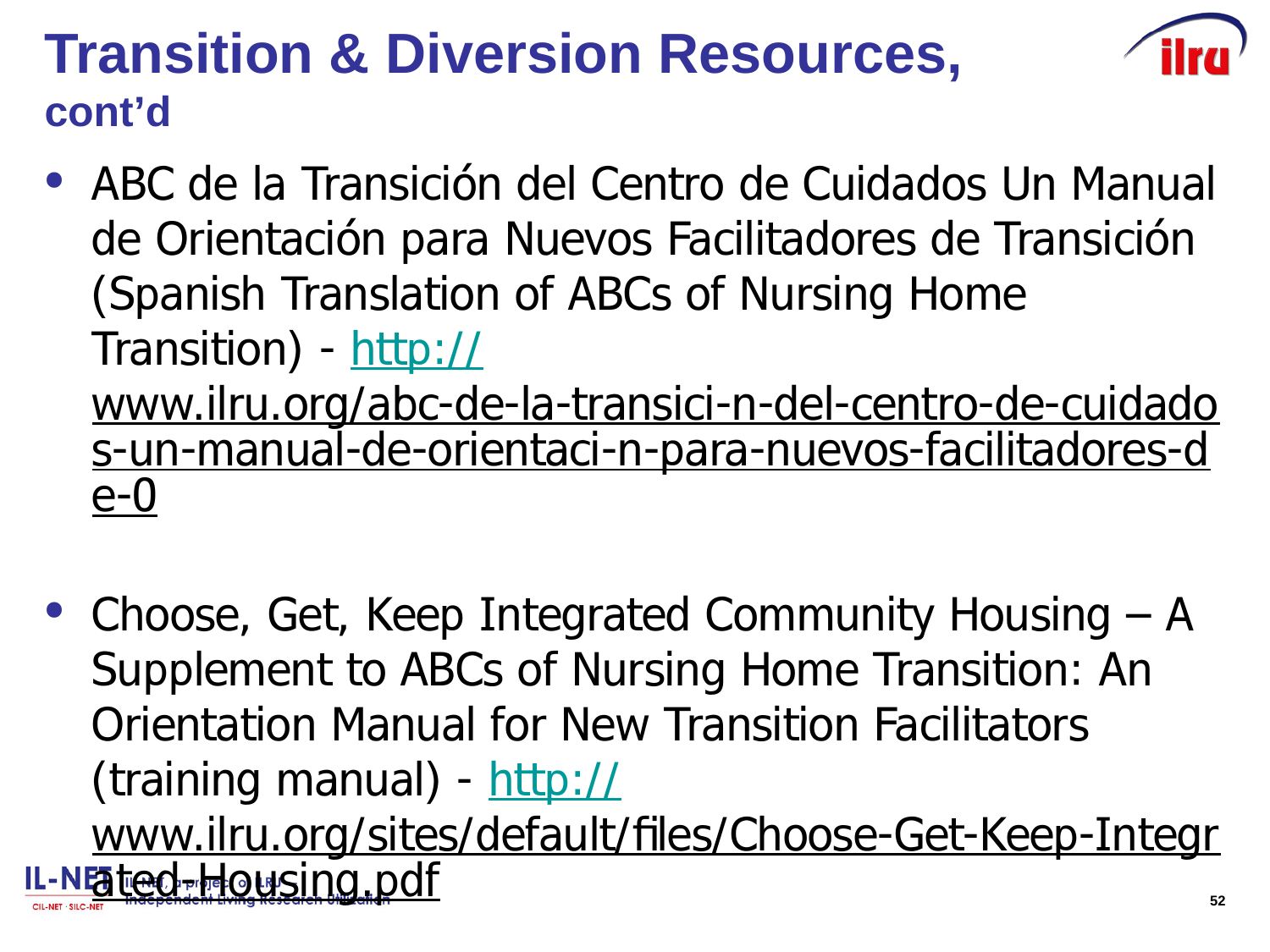

# Transition & Diversion Resources, cont’d
ABC de la Transición del Centro de Cuidados Un Manual de Orientación para Nuevos Facilitadores de Transición (Spanish Translation of ABCs of Nursing Home Transition) - http://www.ilru.org/abc-de-la-transici-n-del-centro-de-cuidados-un-manual-de-orientaci-n-para-nuevos-facilitadores-de-0
Choose, Get, Keep Integrated Community Housing – A Supplement to ABCs of Nursing Home Transition: An Orientation Manual for New Transition Facilitators (training manual) - http://www.ilru.org/sites/default/files/Choose-Get-Keep-Integrated-Housing.pdf